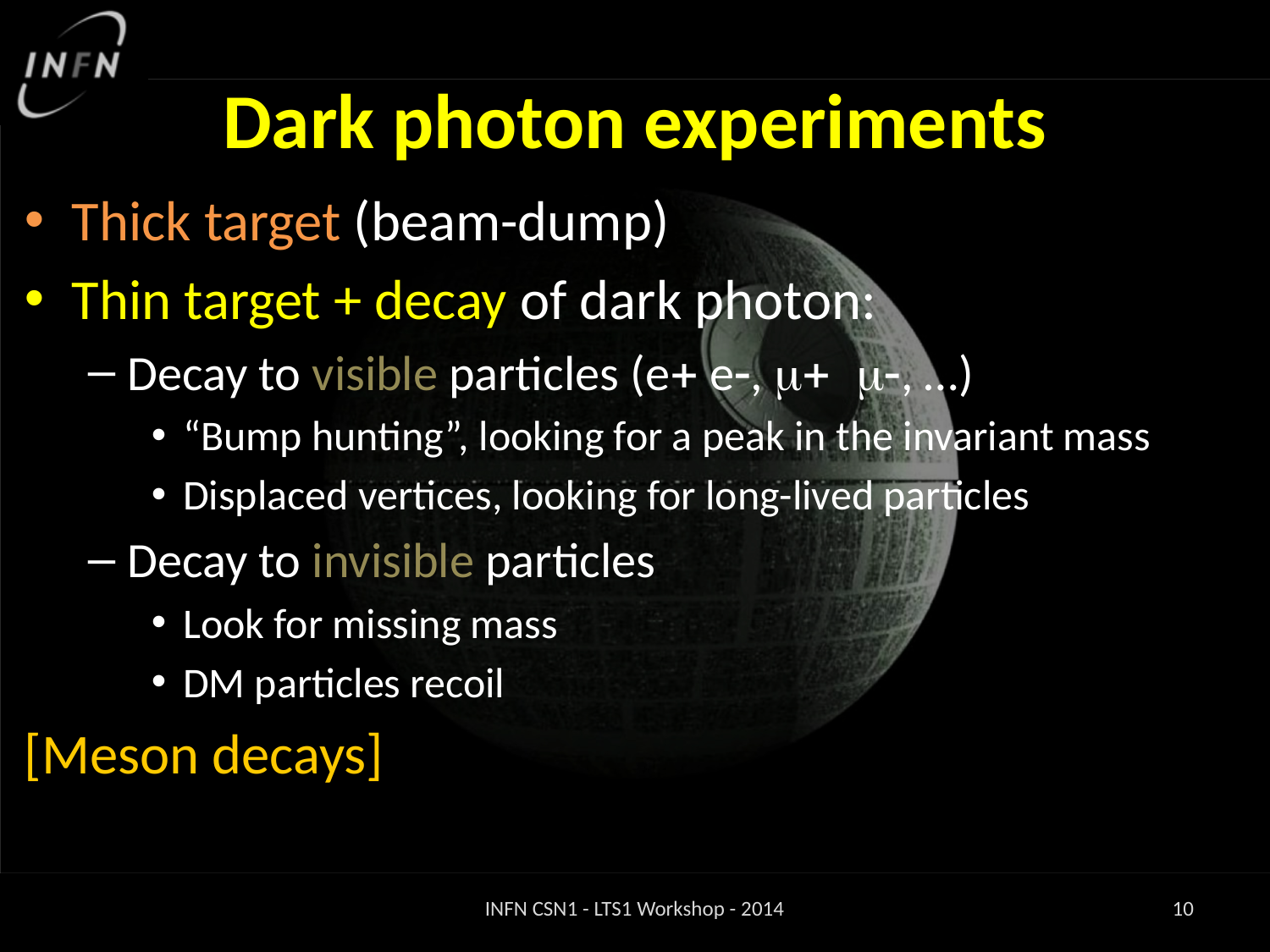

# Dark photon experiments
Thick target (beam-dump)
Thin target + decay of dark photon:
Decay to visible particles (e+ e−, μ+ μ−, …)
“Bump hunting”, looking for a peak in the invariant mass
Displaced vertices, looking for long-lived particles
Decay to invisible particles
Look for missing mass
DM particles recoil
[Meson decays]
INFN CSN1 - LTS1 Workshop - 2014
10